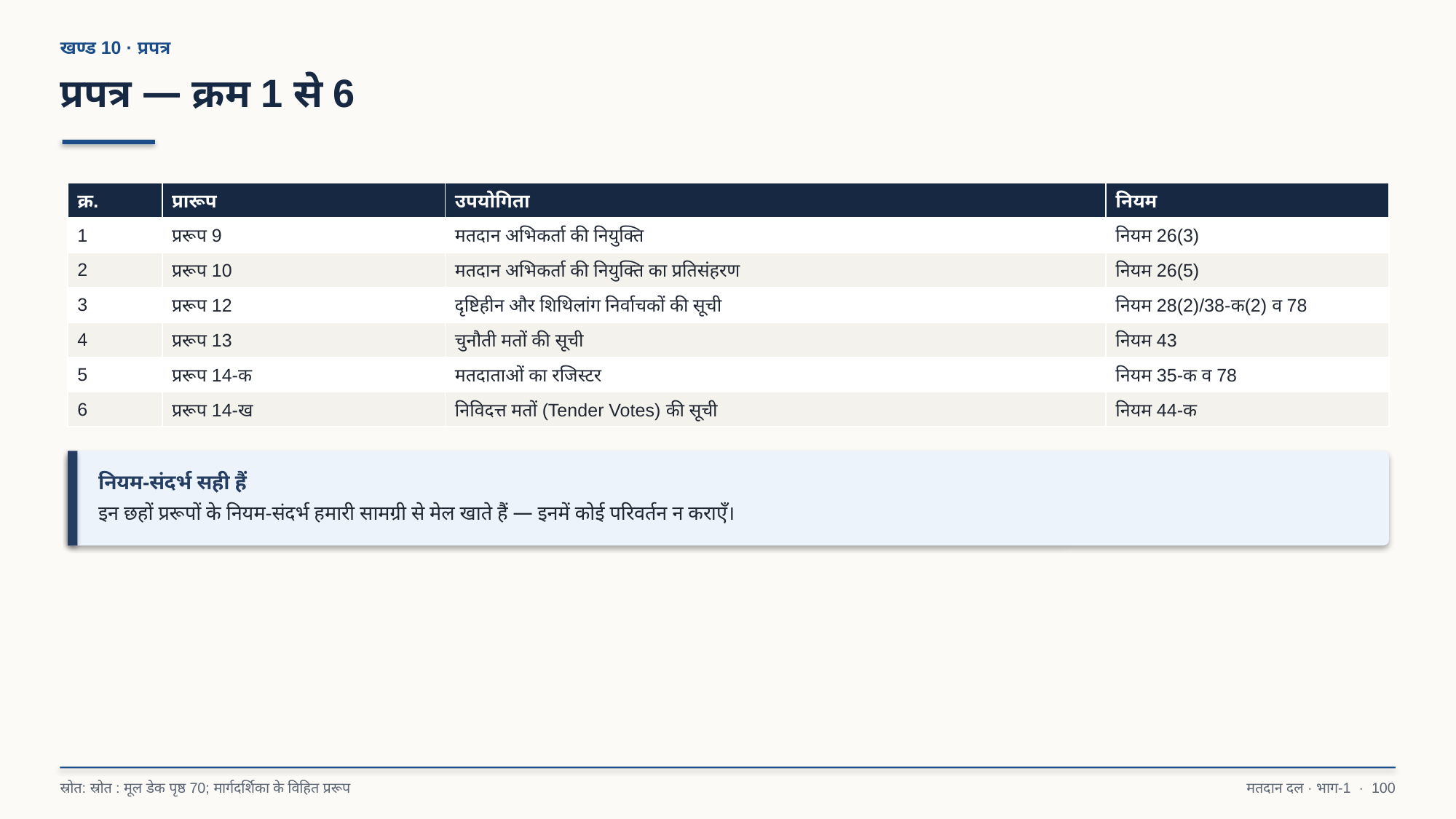

खण्ड 10 · प्रपत्र
प्रपत्र — क्रम 1 से 6

| क्र. | प्रारूप | उपयोगिता | नियम |
| --- | --- | --- | --- |
| 1 | प्ररूप 9 | मतदान अभिकर्ता की नियुक्ति | नियम 26(3) |
| 2 | प्ररूप 10 | मतदान अभिकर्ता की नियुक्ति का प्रतिसंहरण | नियम 26(5) |
| 3 | प्ररूप 12 | दृष्टिहीन और शिथिलांग निर्वाचकों की सूची | नियम 28(2)/38-क(2) व 78 |
| 4 | प्ररूप 13 | चुनौती मतों की सूची | नियम 43 |
| 5 | प्ररूप 14-क | मतदाताओं का रजिस्टर | नियम 35-क व 78 |
| 6 | प्ररूप 14-ख | निविदत्त मतों (Tender Votes) की सूची | नियम 44-क |

नियम-संदर्भ सही हैं
इन छहों प्ररूपों के नियम-संदर्भ हमारी सामग्री से मेल खाते हैं — इनमें कोई परिवर्तन न कराएँ।

स्रोत: स्रोत : मूल डेक पृष्ठ 70; मार्गदर्शिका के विहित प्ररूप
मतदान दल · भाग-1  ·  100